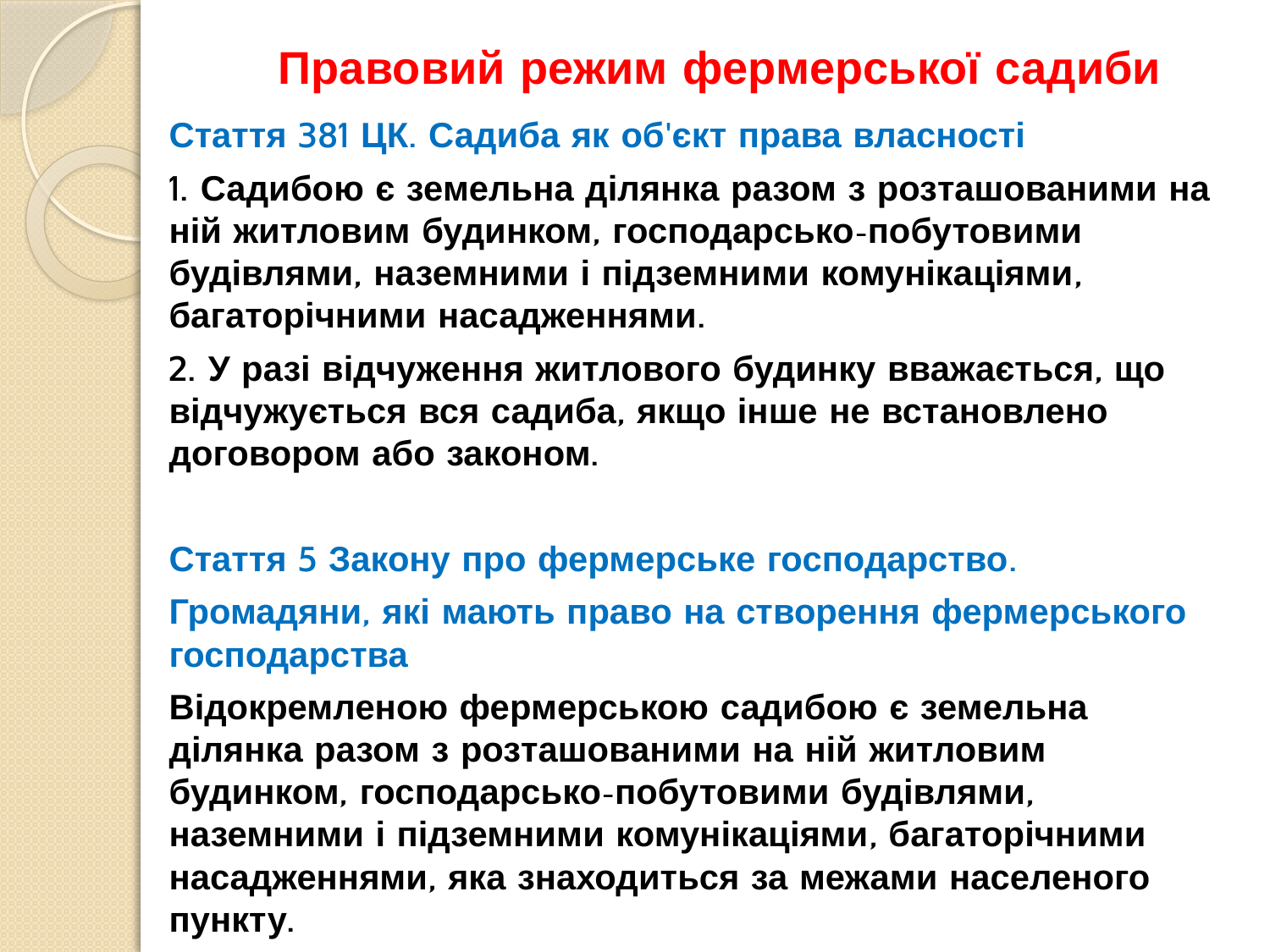

# Правовий режим фермерської садиби
Стаття 381 ЦК. Садиба як об'єкт права власності
1. Садибою є земельна ділянка разом з розташованими на ній житловим будинком, господарсько-побутовими будівлями, наземними і підземними комунікаціями, багаторічними насадженнями.
2. У разі відчуження житлового будинку вважається, що відчужується вся садиба, якщо інше не встановлено договором або законом.

Стаття 5 Закону про фермерське господарство.
Громадяни, які мають право на створення фермерського господарства
Відокремленою фермерською садибою є земельна ділянка разом з розташованими на ній житловим будинком, господарсько-побутовими будівлями, наземними і підземними комунікаціями, багаторічними насадженнями, яка знаходиться за межами населеного пункту.